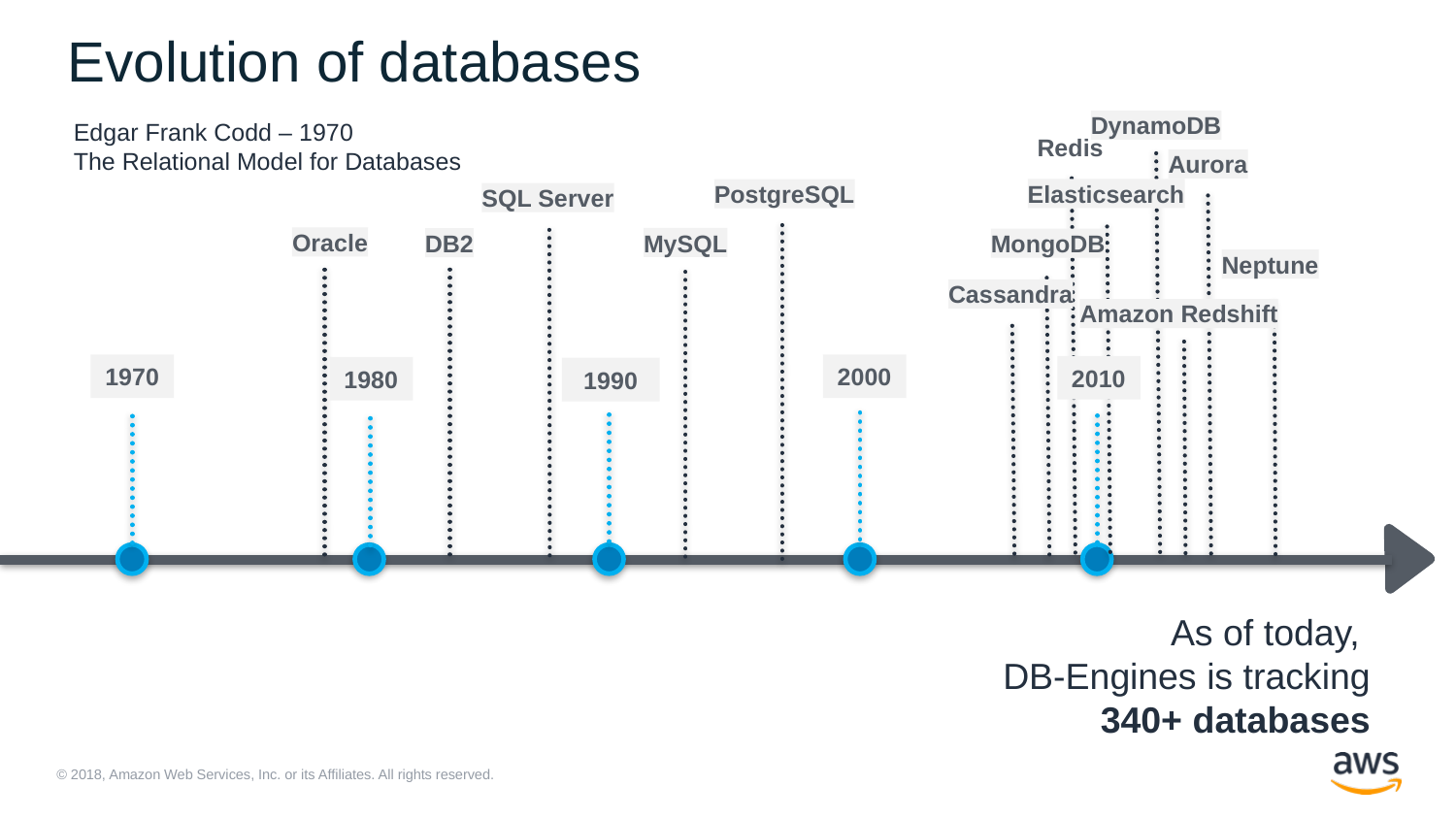

Evolution of databases
Edgar Frank Codd – 1970
The Relational Model for Databases
DynamoDB
Redis
Aurora
Elasticsearch
PostgreSQL
SQL Server
Oracle
MySQL
DB2
MongoDB
Neptune
Cassandra
Amazon Redshift
1970
2000
2010
1980
1990

As of today,
DB-Engines is tracking 340+ databases